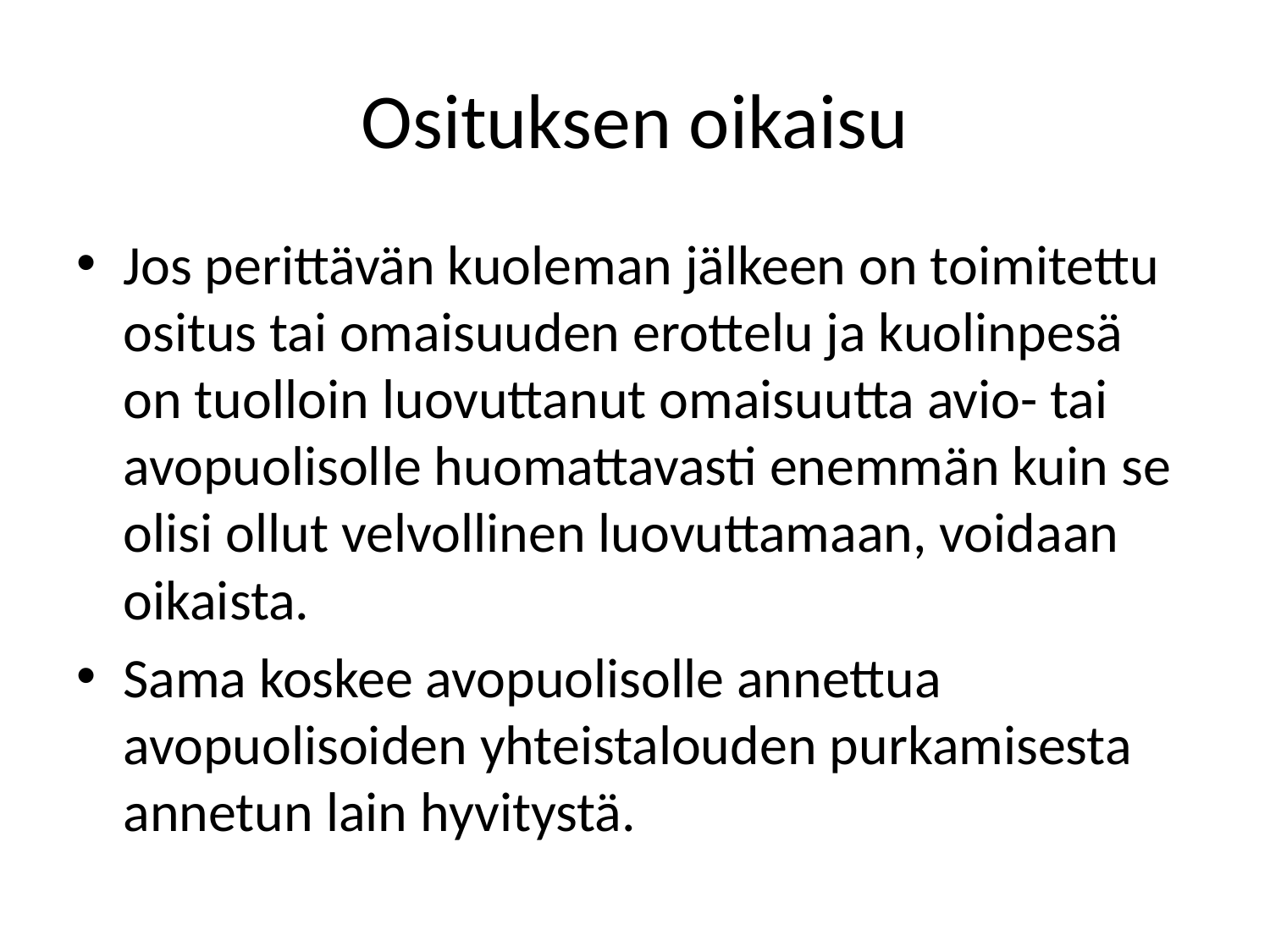

# Osituksen oikaisu
Jos perittävän kuoleman jälkeen on toimitettu ositus tai omaisuuden erottelu ja kuolinpesä on tuolloin luovuttanut omaisuutta avio- tai avopuolisolle huomattavasti enemmän kuin se olisi ollut velvollinen luovuttamaan, voidaan oikaista.
Sama koskee avopuolisolle annettua avopuolisoiden yhteistalouden purkamisesta annetun lain hyvitystä.